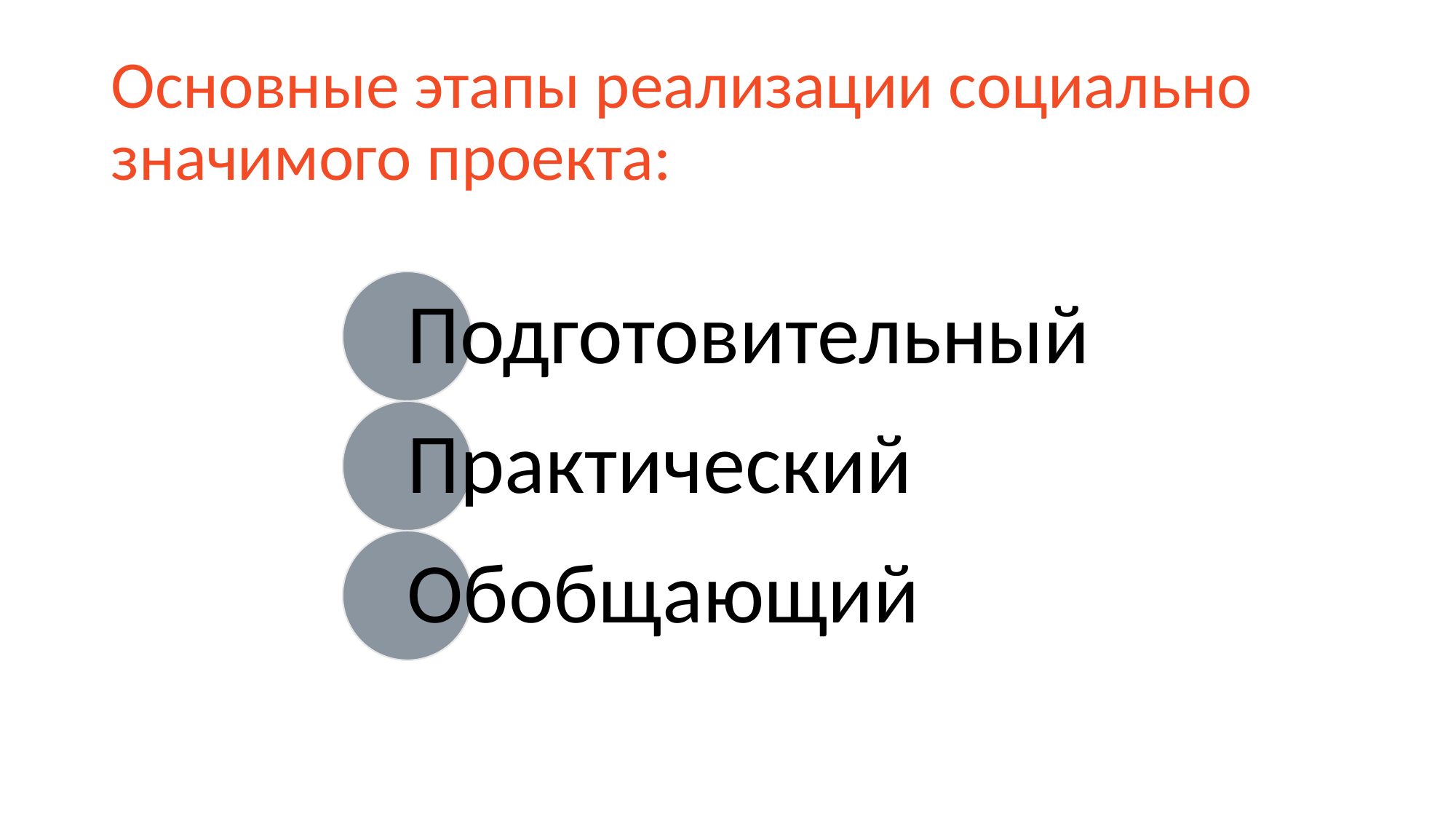

# Основные этапы реализации социально значимого проекта:
Подготовительный
Практический
Обобщающий